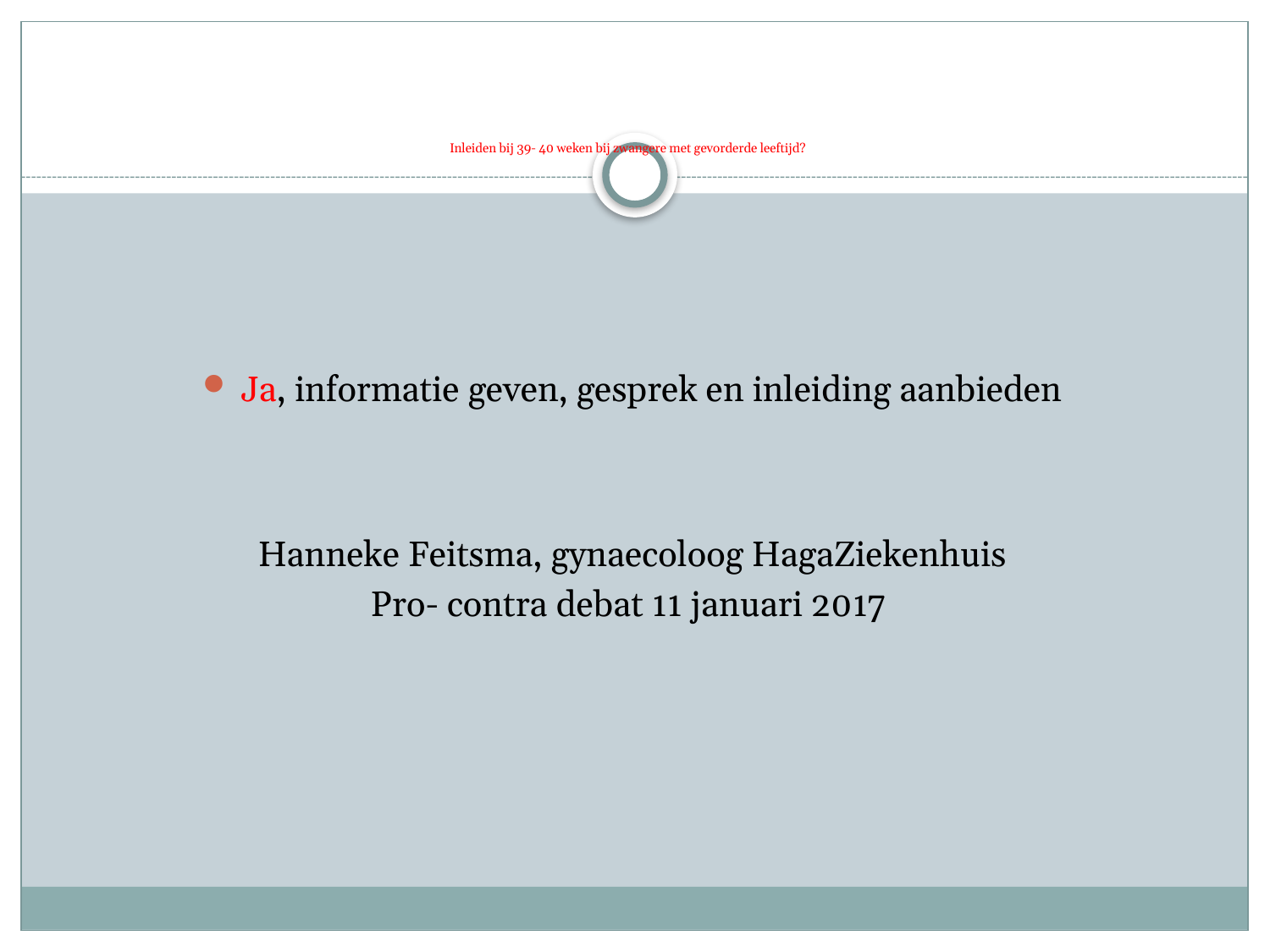

# Inleiden bij 39- 40 weken bij zwangere met gevorderde leeftijd?

Ja, informatie geven, gesprek en inleiding aanbieden

Hanneke Feitsma, gynaecoloog HagaZiekenhuis
Pro- contra debat 11 januari 2017